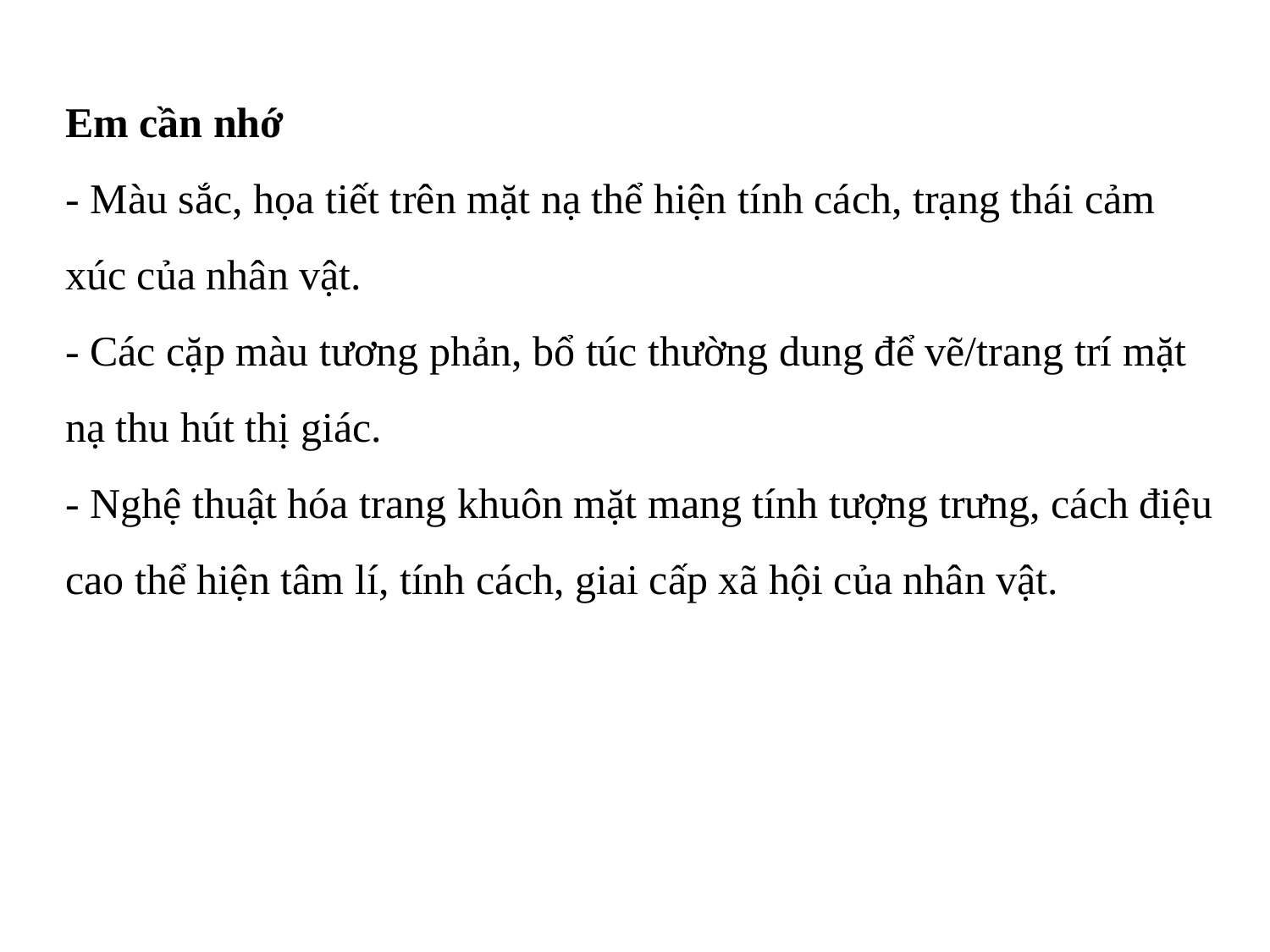

Em cần nhớ
- Màu sắc, họa tiết trên mặt nạ thể hiện tính cách, trạng thái cảm xúc của nhân vật.
- Các cặp màu tương phản, bổ túc thường dung để vẽ/trang trí mặt nạ thu hút thị giác.
- Nghệ thuật hóa trang khuôn mặt mang tính tượng trưng, cách điệu cao thể hiện tâm lí, tính cách, giai cấp xã hội của nhân vật.